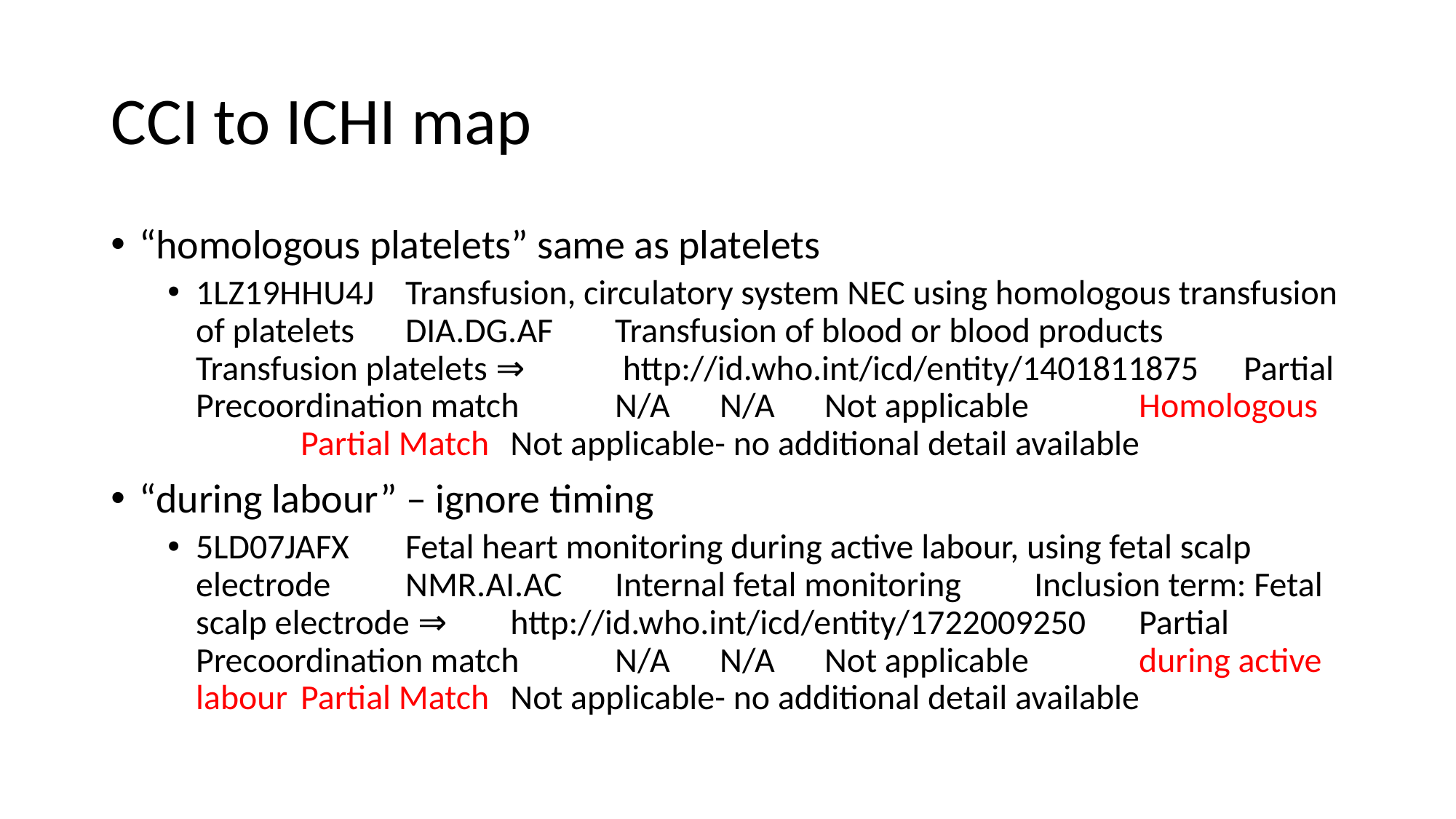

# CCI to ICHI map
“homologous platelets” same as platelets
1LZ19HHU4J	Transfusion, circulatory system NEC using homologous transfusion of platelets	DIA.DG.AF	Transfusion of blood or blood products		Transfusion platelets ⇒	 http://id.who.int/icd/entity/1401811875	Partial Precoordination match	N/A	N/A	Not applicable 								Homologous	Partial Match	Not applicable- no additional detail available
“during labour” – ignore timing
5LD07JAFX	Fetal heart monitoring during active labour, using fetal scalp electrode	NMR.AI.AC	Internal fetal monitoring		Inclusion term: Fetal scalp electrode ⇒	http://id.who.int/icd/entity/1722009250	Partial Precoordination match	N/A	N/A	Not applicable 								during active labour	Partial Match	Not applicable- no additional detail available